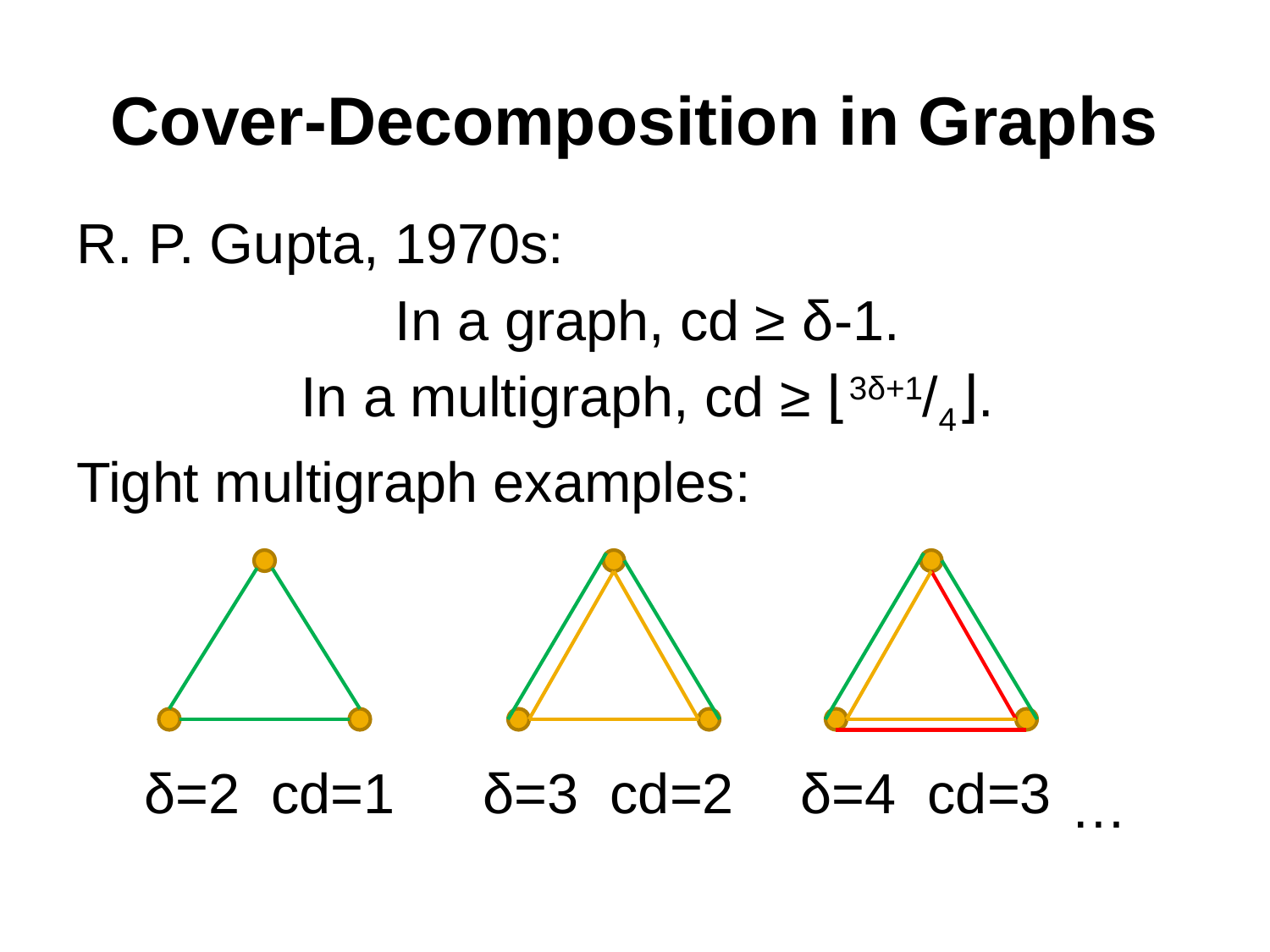

# Cover-Decomposition in Graphs
R. P. Gupta, 1970s:
In a graph, cd ≥ δ-1.
In a multigraph, cd ≥ ⌊3δ+1/4⌋.
Tight multigraph examples:

δ=2  cd=1
δ=3  cd=2
δ=4  cd=3
…